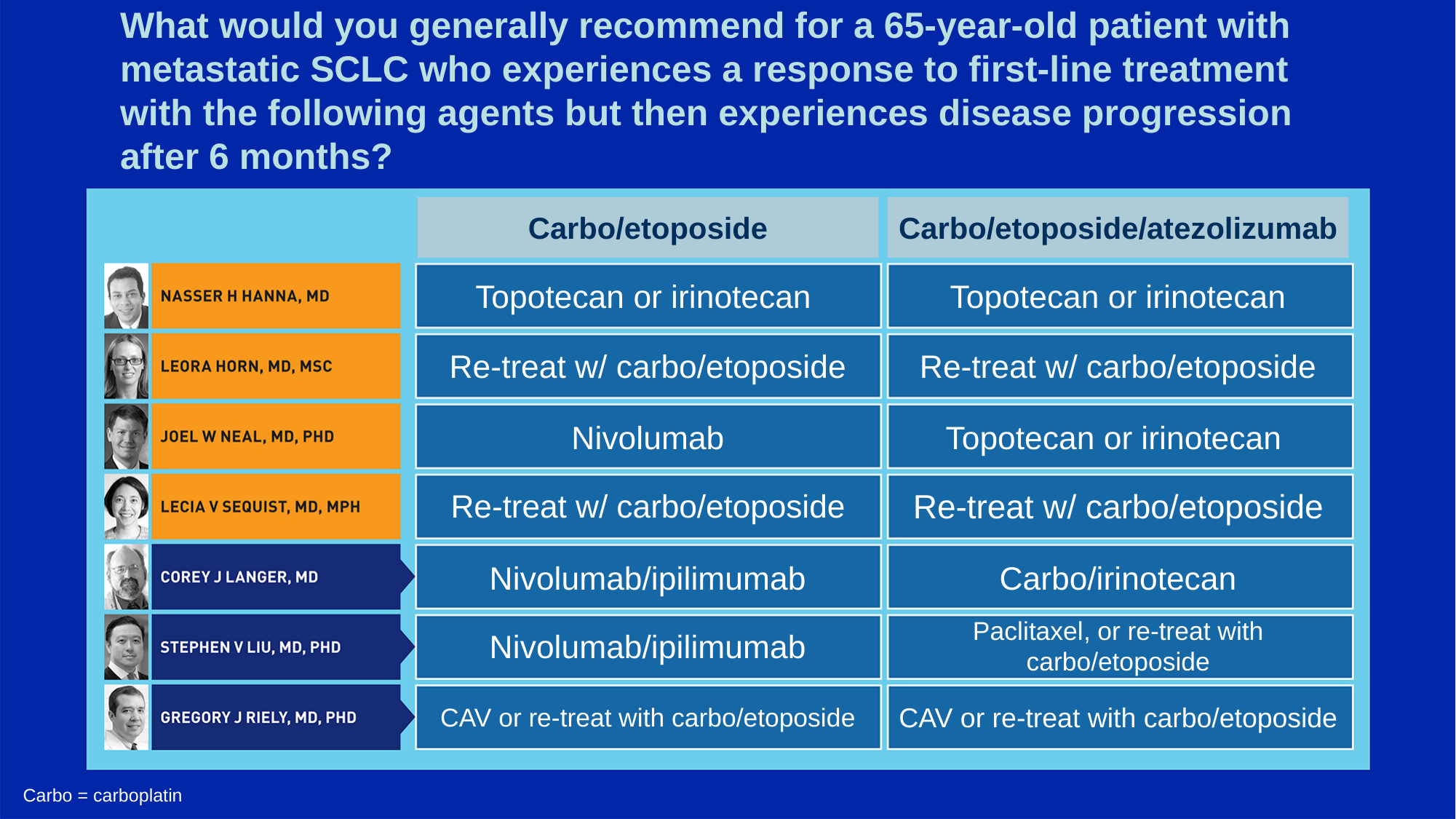

# What would you generally recommend for a 65-year-old patient with metastatic SCLC who experiences a response to first-line treatment with the following agents but then experiences disease progression after 6 months?
Carbo/etoposide
Carbo/etoposide/atezolizumab
Topotecan or irinotecan
Topotecan or irinotecan
Re-treat w/ carbo/etoposide
Re-treat w/ carbo/etoposide
Nivolumab
Topotecan or irinotecan
Re-treat w/ carbo/etoposide
Re-treat w/ carbo/etoposide
Nivolumab/ipilimumab
Carbo/irinotecan
Nivolumab/ipilimumab
Paclitaxel, or re-treat with carbo/etoposide
CAV or re-treat with carbo/etoposide
CAV or re-treat with carbo/etoposide
Carbo = carboplatin